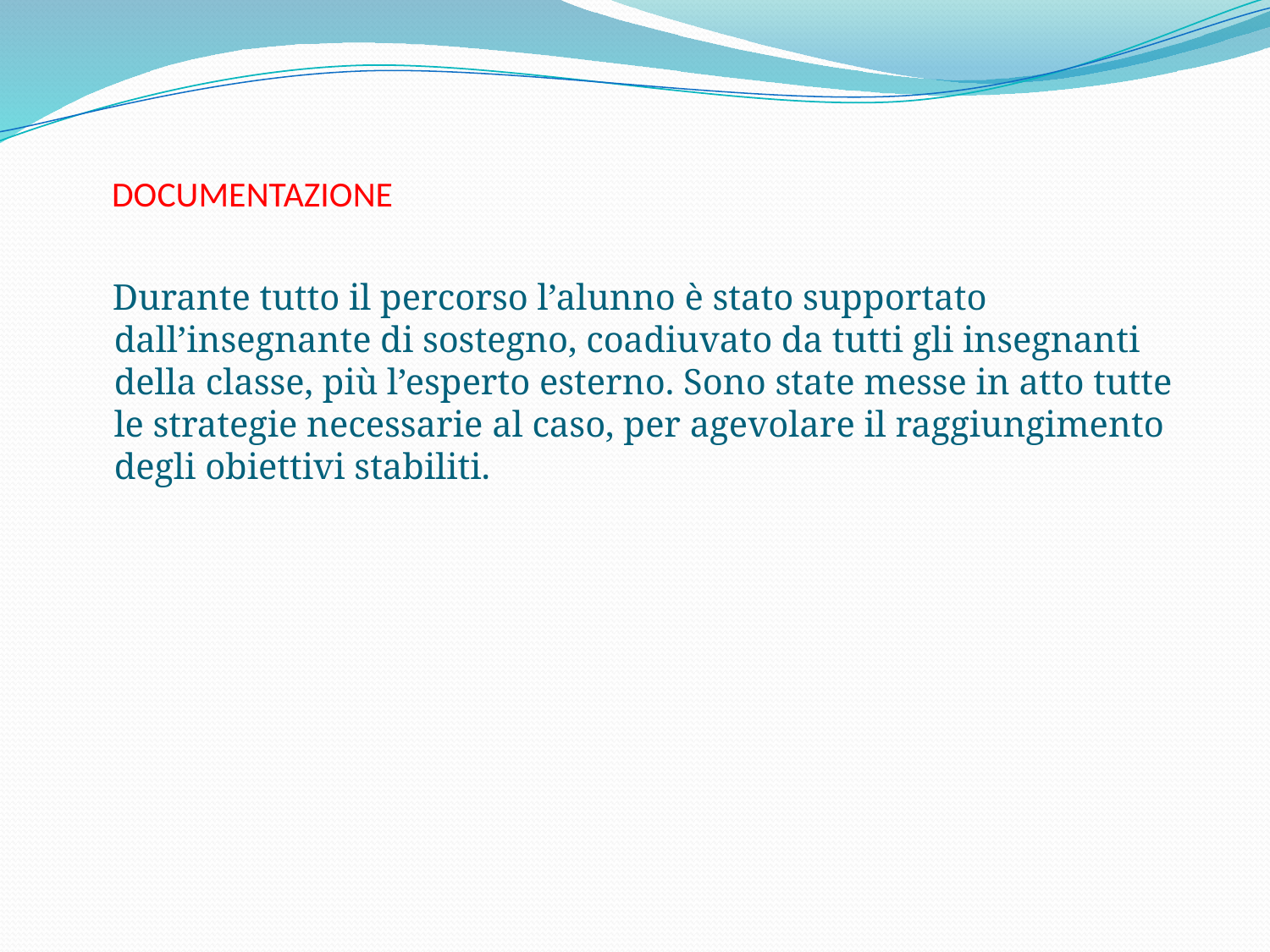

# DOCUMENTAZIONE
    Durante tutto il percorso l’alunno è stato supportato dall’insegnante di sostegno, coadiuvato da tutti gli insegnanti della classe, più l’esperto esterno. Sono state messe in atto tutte le strategie necessarie al caso, per agevolare il raggiungimento degli obiettivi stabiliti.